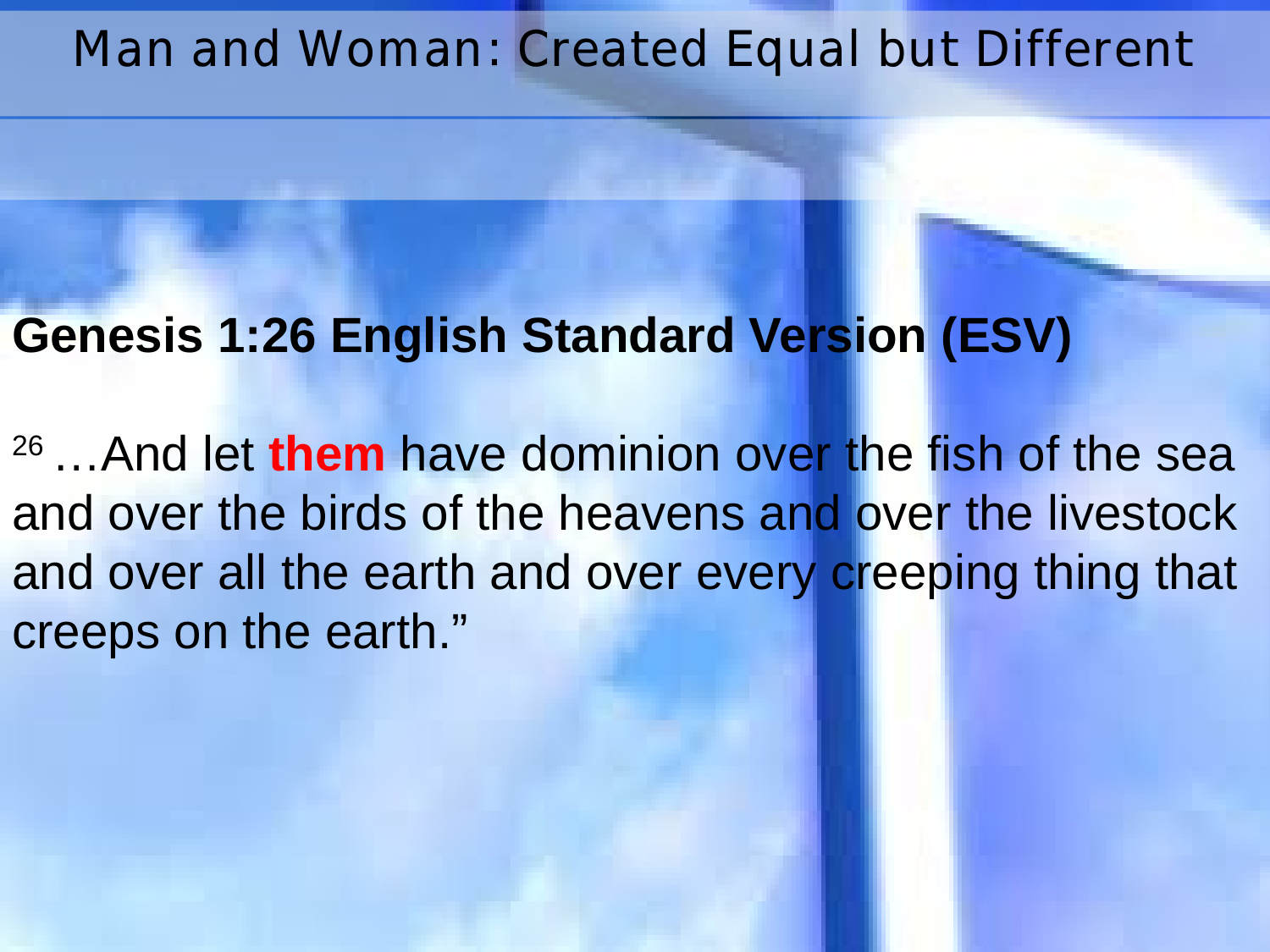

Man and Woman: Created Equal but Different

Genesis 1:26 English Standard Version (ESV)

26 …And let them have dominion over the fish of the sea and over the birds of the heavens and over the livestock and over all the earth and over every creeping thing that creeps on the earth.”